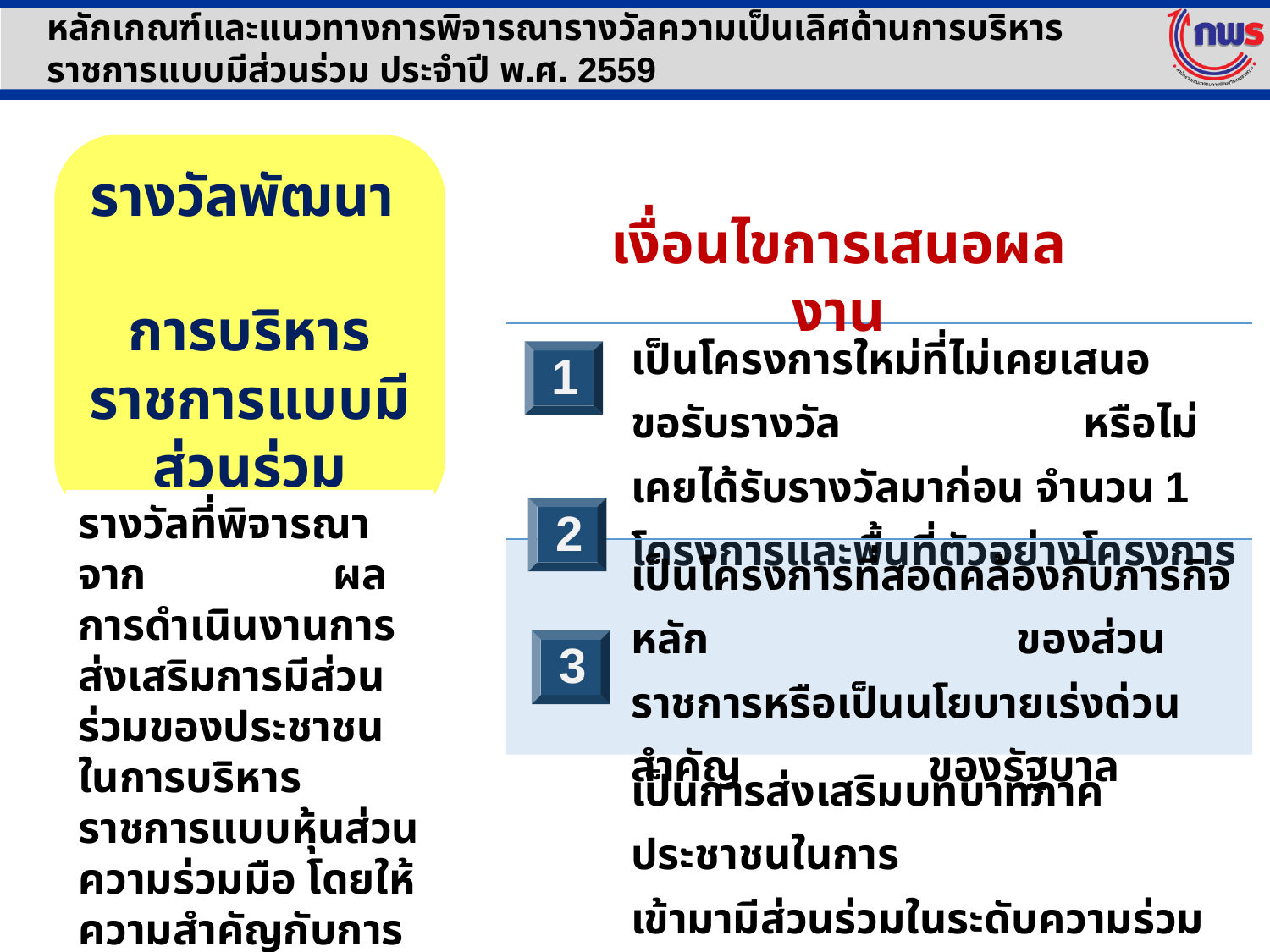

หลักเกณฑ์และแนวทางการพิจารณารางวัลความเป็นเลิศด้านการบริหารราชการแบบมีส่วนร่วม ประจำปี พ.ศ. 2559
เงื่อนไขการเสนอผลงาน
รางวัลพัฒนา                   การบริหารราชการแบบมีส่วนร่วม
|  | เป็นโครงการใหม่ที่ไม่เคยเสนอขอรับรางวัล หรือไม่เคยได้รับรางวัลมาก่อน จำนวน 1 โครงการและพื้นที่ตัวอย่างโครงการ |
| --- | --- |
|  | เป็นโครงการที่สอดคล้องกับภารกิจหลัก ของส่วนราชการหรือเป็นนโยบายเร่งด่วนสำคัญ ของรัฐบาล |
|  | เป็นการส่งเสริมบทบาทภาคประชาชนในการ เข้ามามีส่วนร่วมในระดับความร่วมมือ |
1

รางวัลที่พิจารณาจาก                 ผลการดำเนินงานการส่งเสริมการมีส่วนร่วมของประชาชนในการบริหารราชการแบบหุ้นส่วนความร่วมมือ โดยให้ความสำคัญกับการดำเนินการในระดับโครงการ
2

3